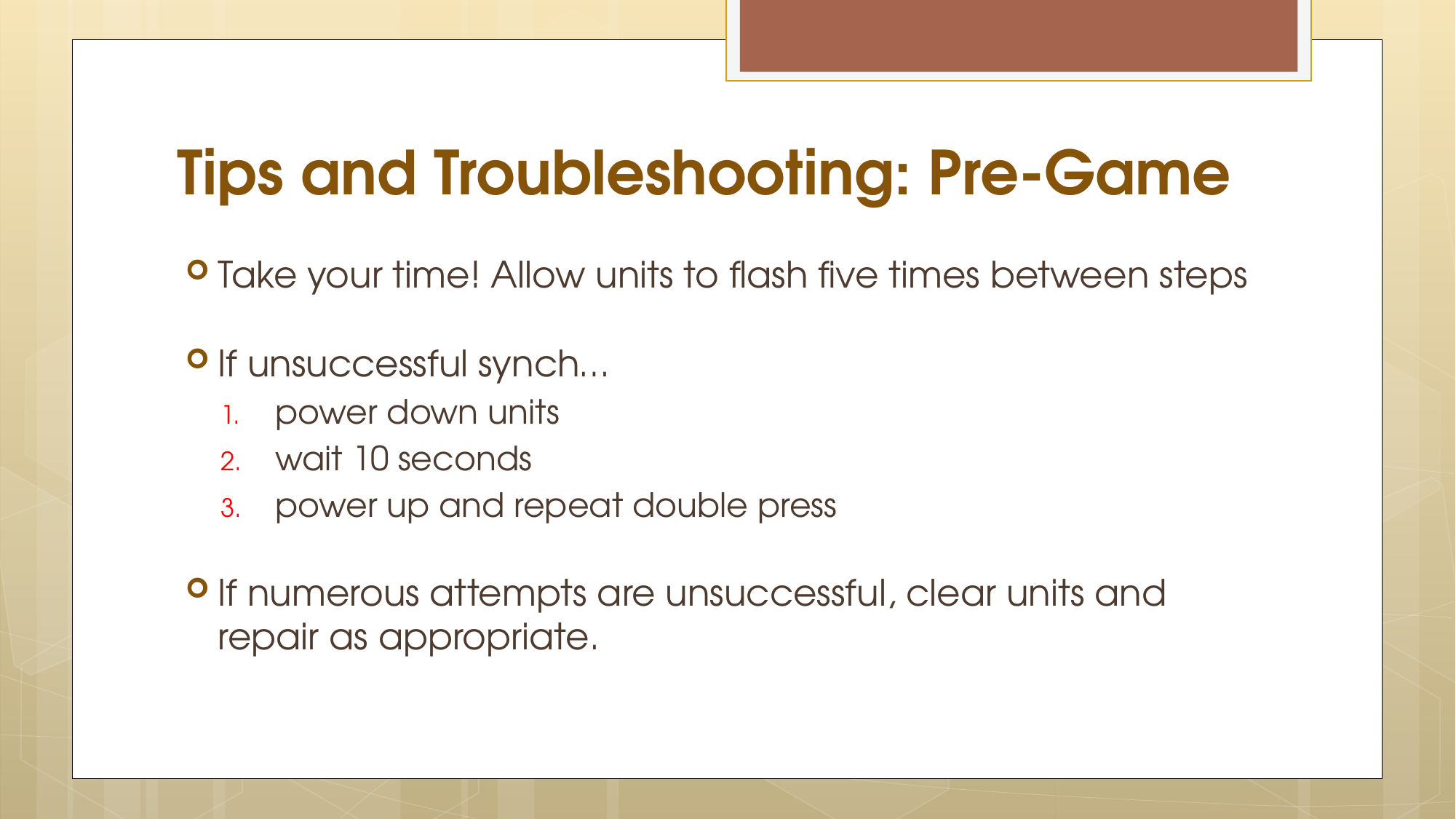

# Tips and Troubleshooting: Pre-Game
Take your time! Allow units to flash five times between steps

If unsuccessful synch…
power down units
wait 10 seconds
power up and repeat double press

If numerous attempts are unsuccessful, clear units and repair as appropriate.